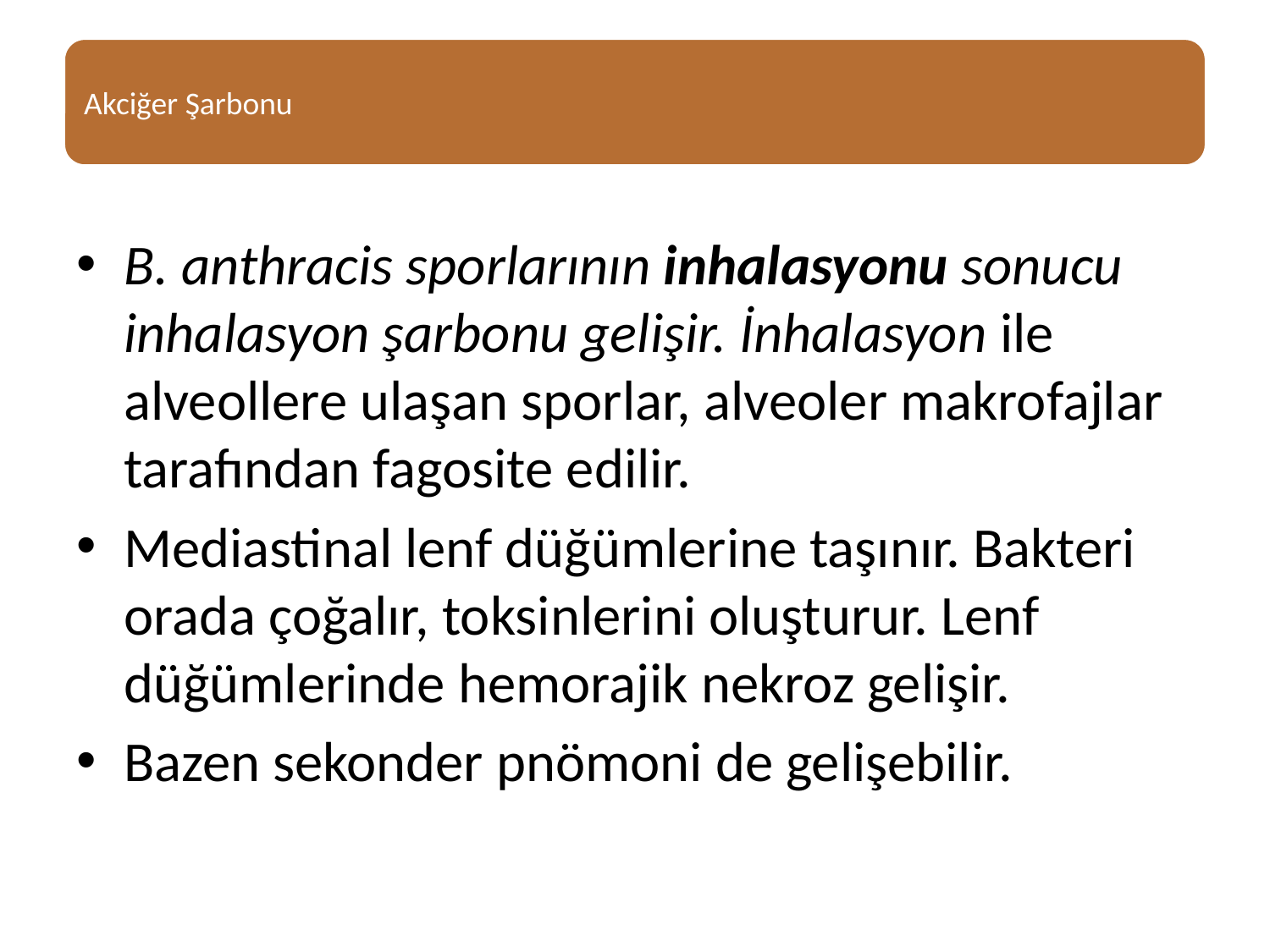

Akciğer Şarbonu
B. anthracis sporlarının inhalasyonu sonucu inhalasyon şarbonu gelişir. İnhalasyon ile alveollere ulaşan sporlar, alveoler makrofajlar tarafından fagosite edilir.
Mediastinal lenf düğümlerine taşınır. Bakteri orada çoğalır, toksinlerini oluşturur. Lenf düğümlerinde hemorajik nekroz gelişir.
Bazen sekonder pnömoni de gelişebilir.